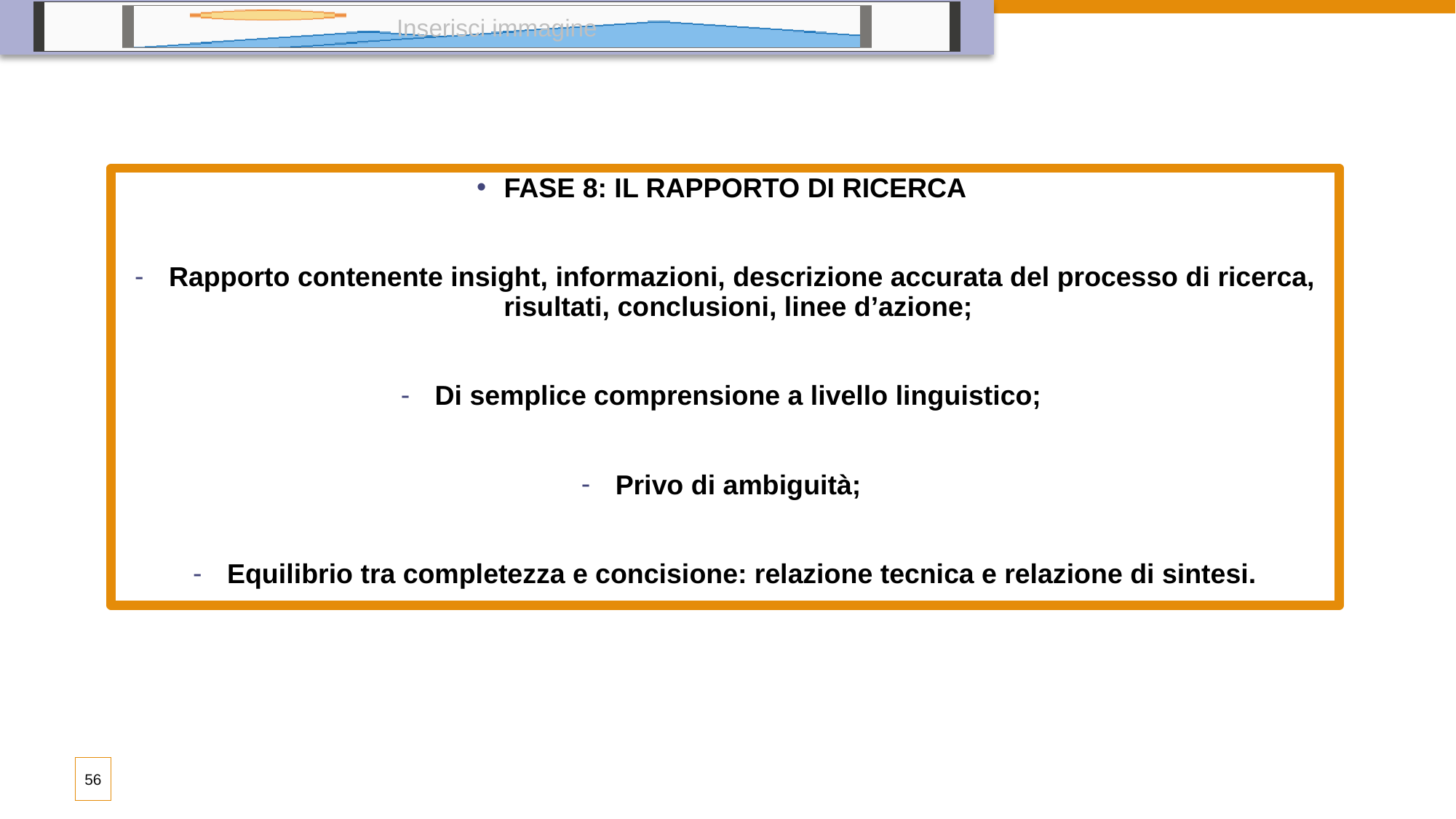

FASE 8: IL RAPPORTO DI RICERCA

Rapporto contenente insight, informazioni, descrizione accurata del processo di ricerca, risultati, conclusioni, linee d’azione;

Di semplice comprensione a livello linguistico;

Privo di ambiguità;

Equilibrio tra completezza e concisione: relazione tecnica e relazione di sintesi.

56